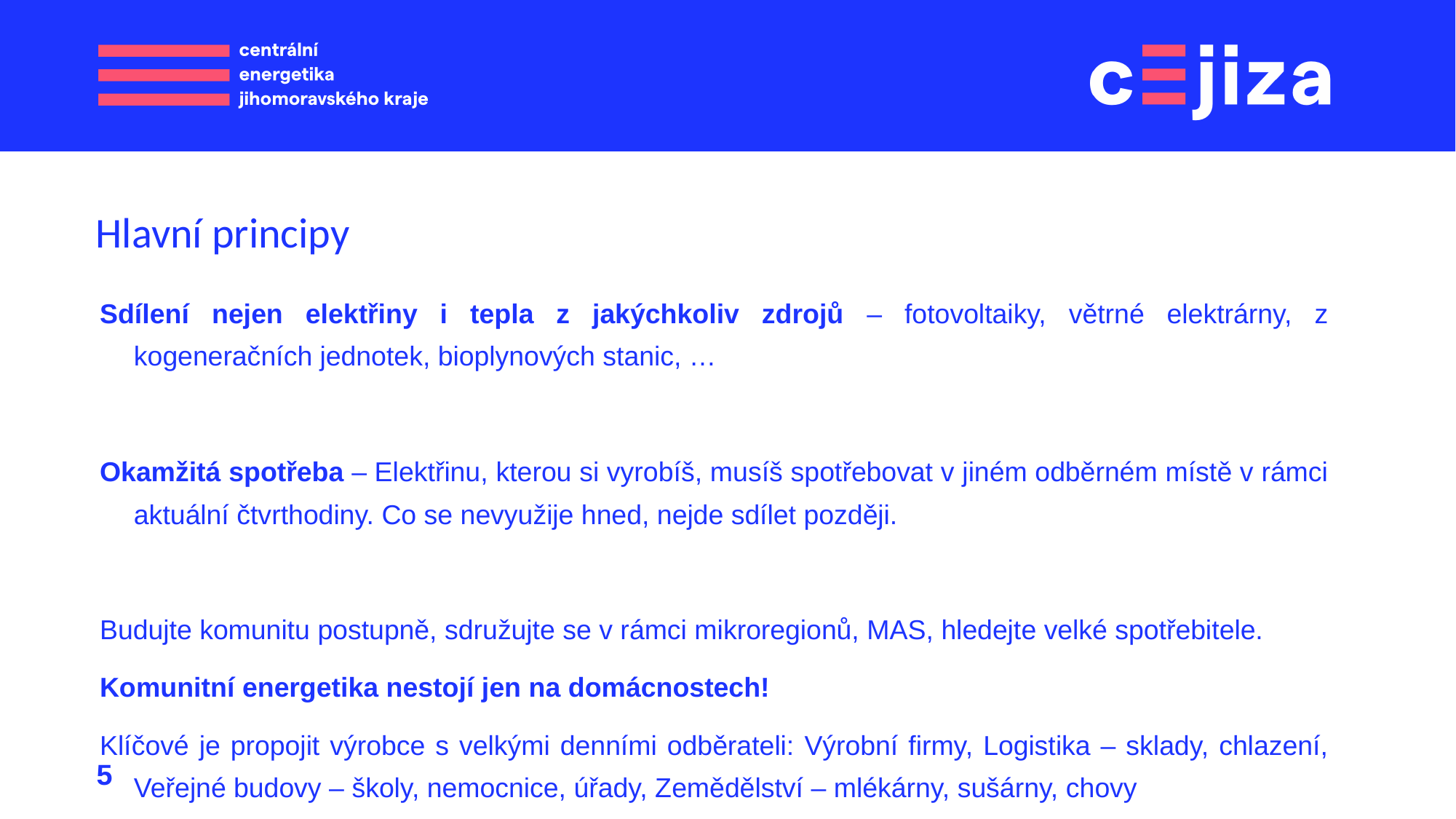

Hlavní principy
Sdílení nejen elektřiny i tepla z jakýchkoliv zdrojů – fotovoltaiky, větrné elektrárny, z kogeneračních jednotek, bioplynových stanic, …

Okamžitá spotřeba – Elektřinu, kterou si vyrobíš, musíš spotřebovat v jiném odběrném místě v rámci aktuální čtvrthodiny. Co se nevyužije hned, nejde sdílet později.

Budujte komunitu postupně, sdružujte se v rámci mikroregionů, MAS, hledejte velké spotřebitele.
Komunitní energetika nestojí jen na domácnostech!
Klíčové je propojit výrobce s velkými denními odběrateli: Výrobní firmy, Logistika – sklady, chlazení, Veřejné budovy – školy, nemocnice, úřady, Zemědělství – mlékárny, sušárny, chovy